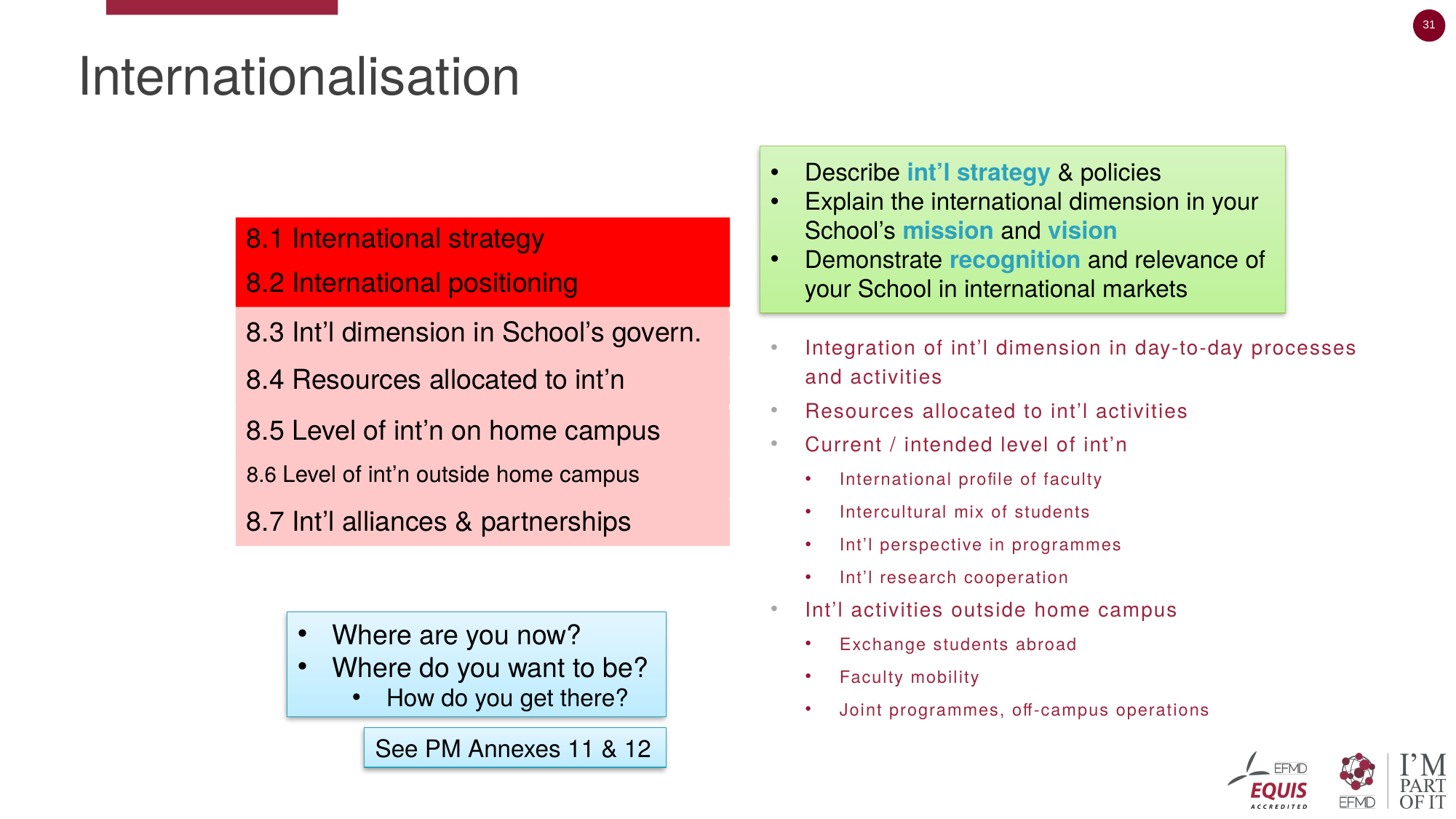

# Internationalisation
Describe int’l strategy & policies
Explain the international dimension in your School’s mission and vision
Demonstrate recognition and relevance of your School in international markets
8.1 International strategy

8.2 International positioning
8.3 Int’l dimension in School’s govern.
Integration of int’l dimension in day-to-day processes and activities
Resources allocated to int’l activities
Current / intended level of int’n
International profile of faculty
Intercultural mix of students
Int’l perspective in programmes
Int’l research cooperation
Int’l activities outside home campus
Exchange students abroad
Faculty mobility
Joint programmes, off-campus operations

8.4 Resources allocated to int’n
8.5 Level of int’n on home campus
8.6 Level of int’n outside home campus
8.7 Int’l alliances & partnerships
Where are you now?
Where do you want to be?
How do you get there?
See PM Annexes 11 & 12